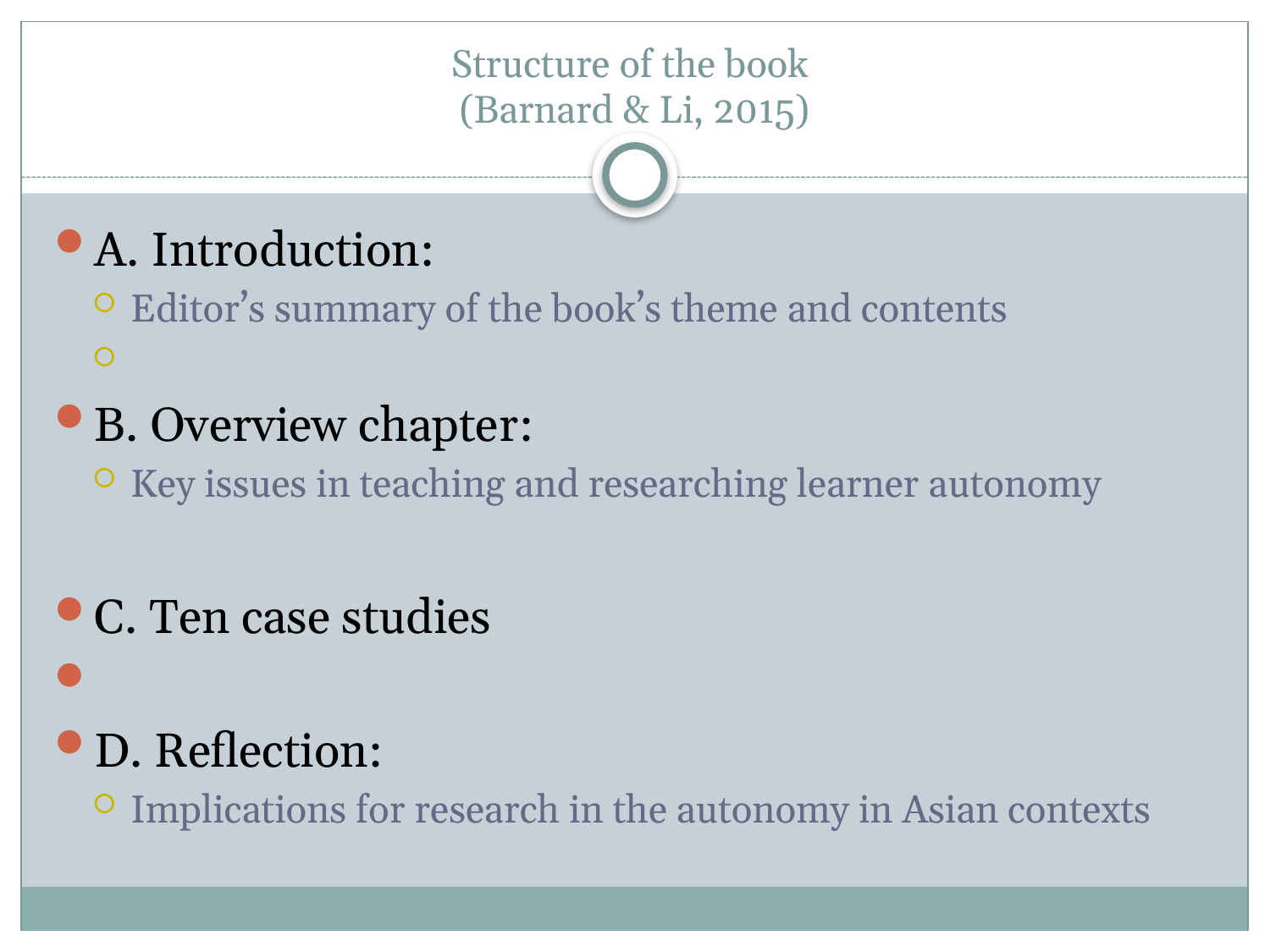

# Structure of the book (Barnard & Li, 2015)
A. Introduction:
Editor’s summary of the book’s theme and contents

B. Overview chapter:
Key issues in teaching and researching learner autonomy

C. Ten case studies

D. Reflection:
Implications for research in the autonomy in Asian contexts